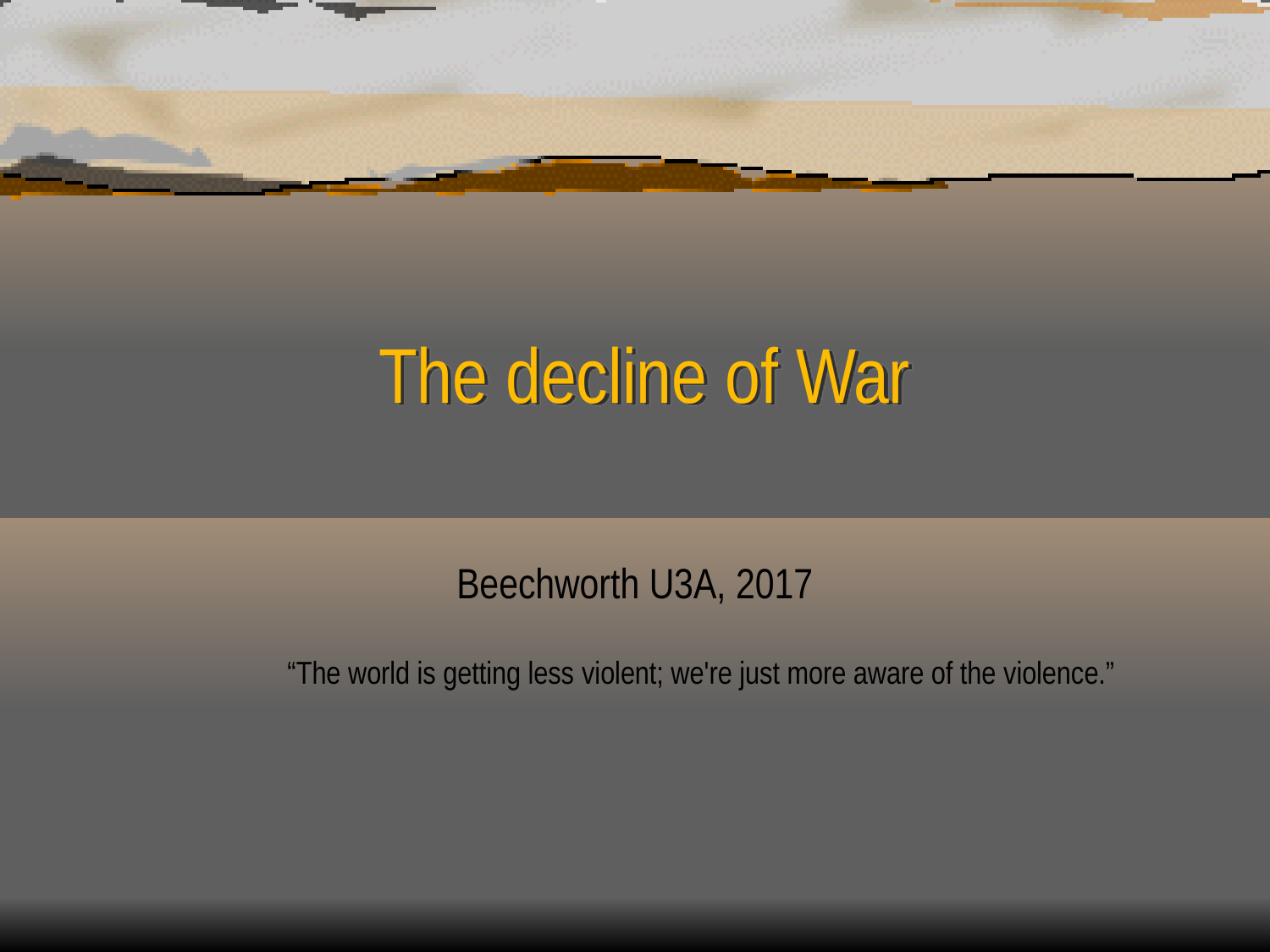

# The decline of War
Beechworth U3A, 2017
“The world is getting less violent; we're just more aware of the violence.”